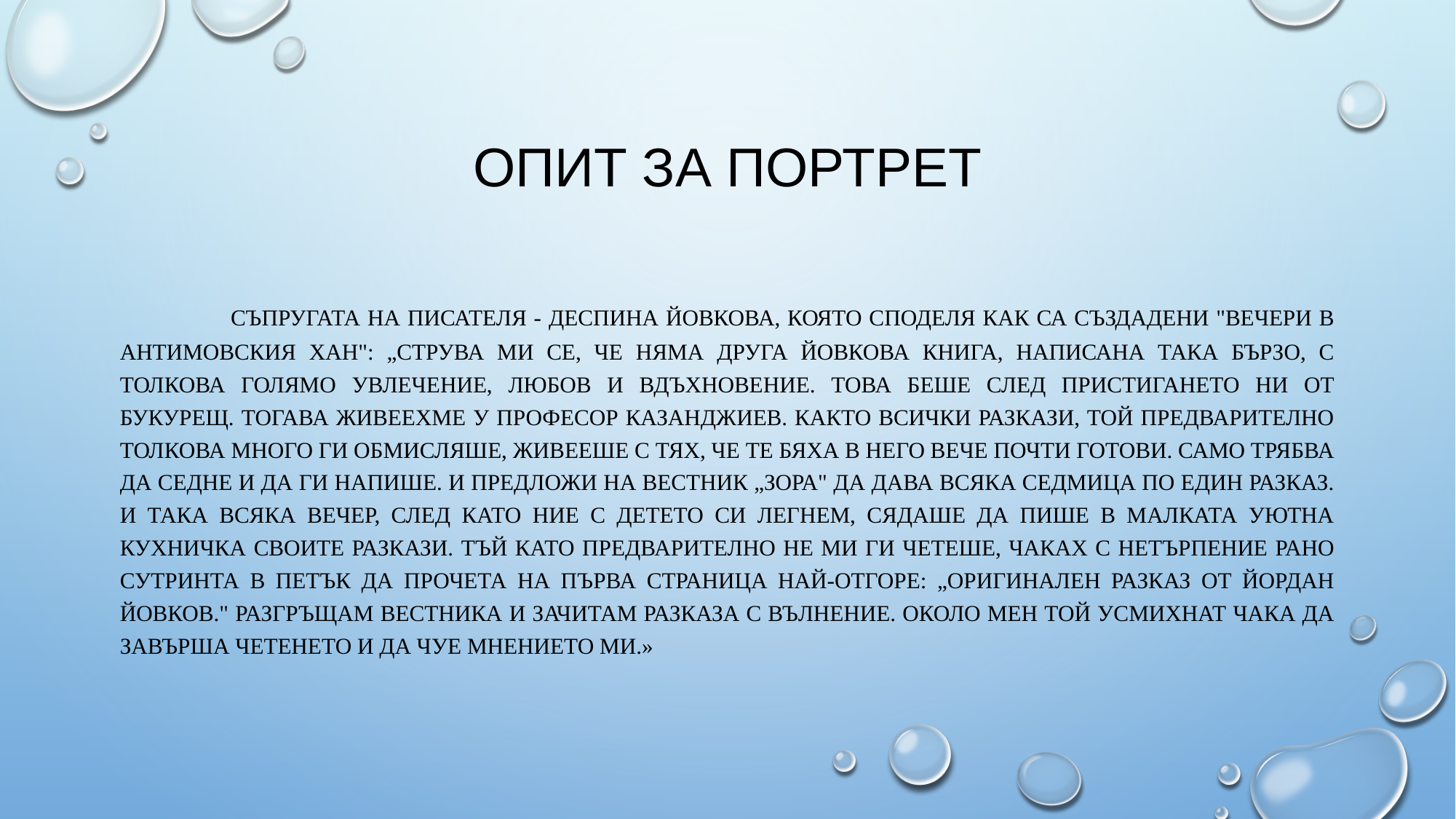

# Опит за портрет
 	Съпругата на писателя - Деспина Йовкова, която споделя как са създадени "Вечери в Антимовския хан": „Струва ми се, че няма друга Йовкова книга, написана така бързо, с толкова голямо увлечение, любов и вдъхновение. Това беше след пристигането ни от Букурещ. Тогава живеехме у професор Казанджиев. Както всички разкази, той предварително толкова много ги обмисляше, живееше с тях, че те бяха в него вече почти готови. Само трябва да седне и да ги напише. И предложи на вестник „Зора" да дава всяка седмица по един разказ. И така всяка вечер, след като ние с детето си легнем, сядаше да пише в малката уютна кухничка своите разкази. Тъй като предварително не ми ги четеше, чаках с нетърпение рано сутринта в петък да прочета на първа страница най-отгоре: „Оригинален разказ от Йордан Йовков." Разгръщам вестника и зачитам разказа с вълнение. Около мен той усмихнат чака да завърша четенето и да чуе мнението ми.»